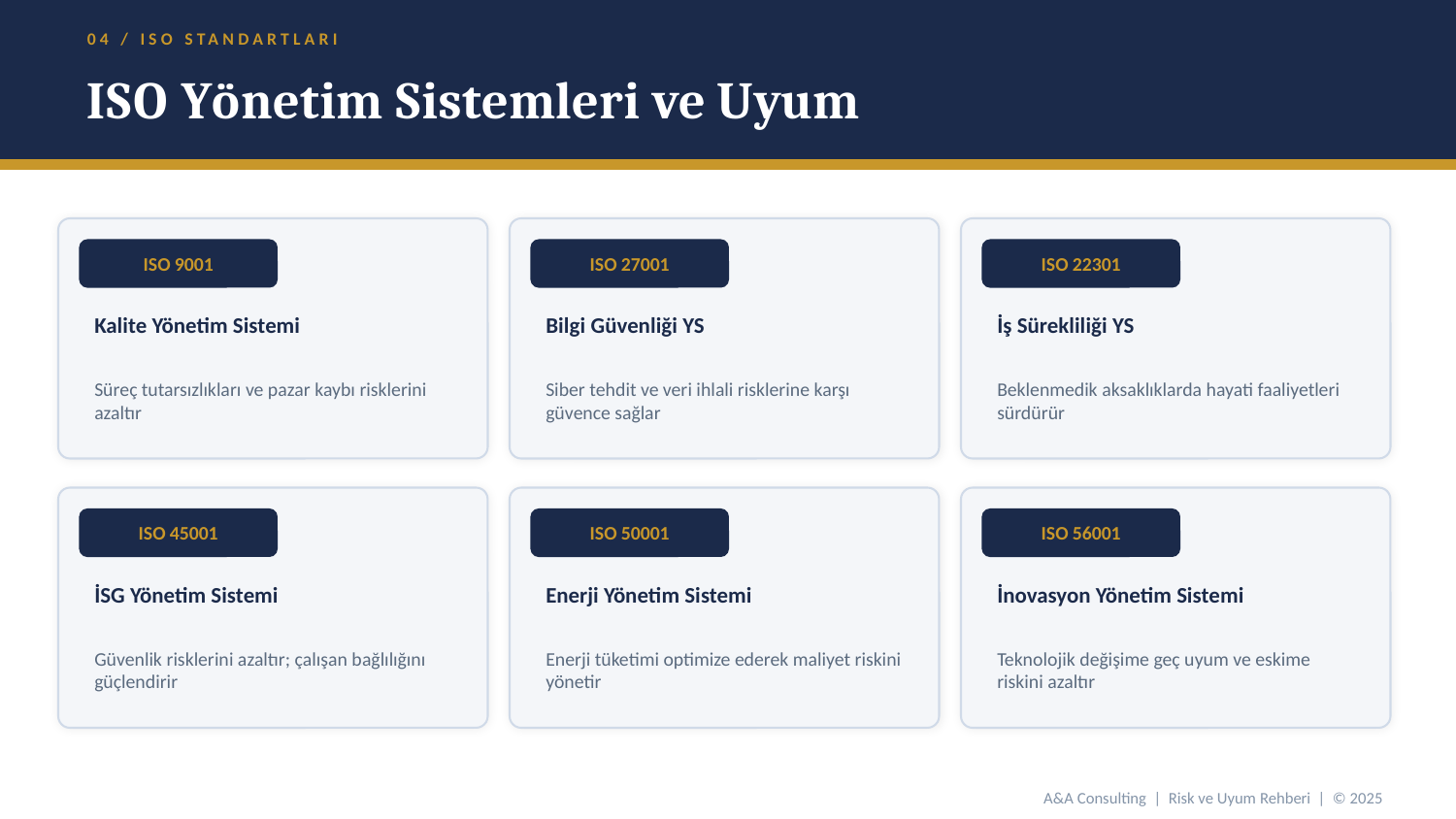

04 / ISO STANDARTLARI
ISO Yönetim Sistemleri ve Uyum

ISO 9001

ISO 27001

ISO 22301
Kalite Yönetim Sistemi
Bilgi Güvenliği YS
İş Sürekliliği YS
Süreç tutarsızlıkları ve pazar kaybı risklerini azaltır
Siber tehdit ve veri ihlali risklerine karşı güvence sağlar
Beklenmedik aksaklıklarda hayati faaliyetleri sürdürür

ISO 45001

ISO 50001

ISO 56001
İSG Yönetim Sistemi
Enerji Yönetim Sistemi
İnovasyon Yönetim Sistemi
Güvenlik risklerini azaltır; çalışan bağlılığını güçlendirir
Enerji tüketimi optimize ederek maliyet riskini yönetir
Teknolojik değişime geç uyum ve eskime riskini azaltır
A&A Consulting  |  Risk ve Uyum Rehberi  |  © 2025